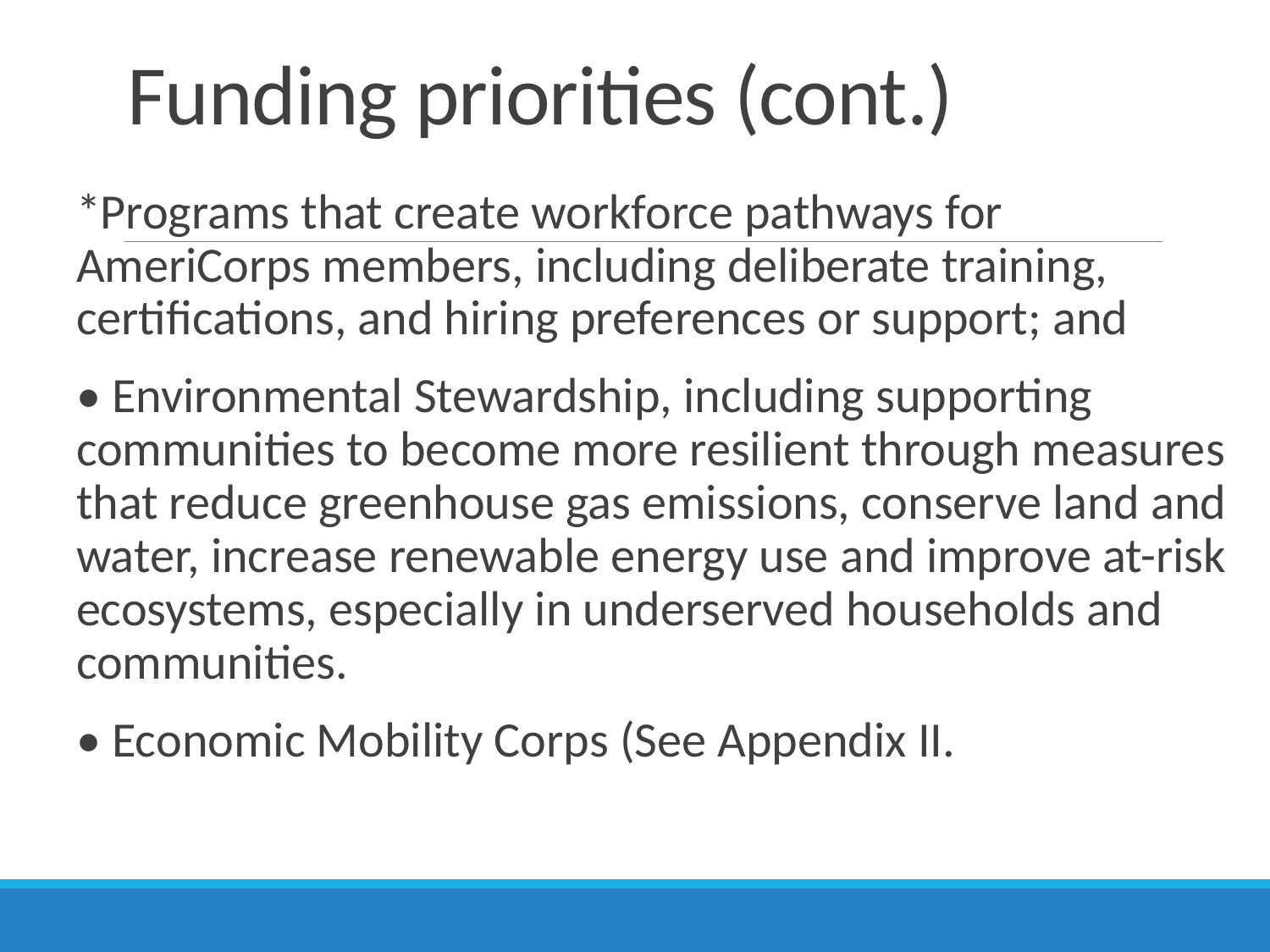

# Funding priorities (cont.)
*Programs that create workforce pathways for AmeriCorps members, including deliberate training, certifications, and hiring preferences or support; and
• Environmental Stewardship, including supporting communities to become more resilient through measures that reduce greenhouse gas emissions, conserve land and water, increase renewable energy use and improve at-risk ecosystems, especially in underserved households and communities.
• Economic Mobility Corps (See Appendix II.